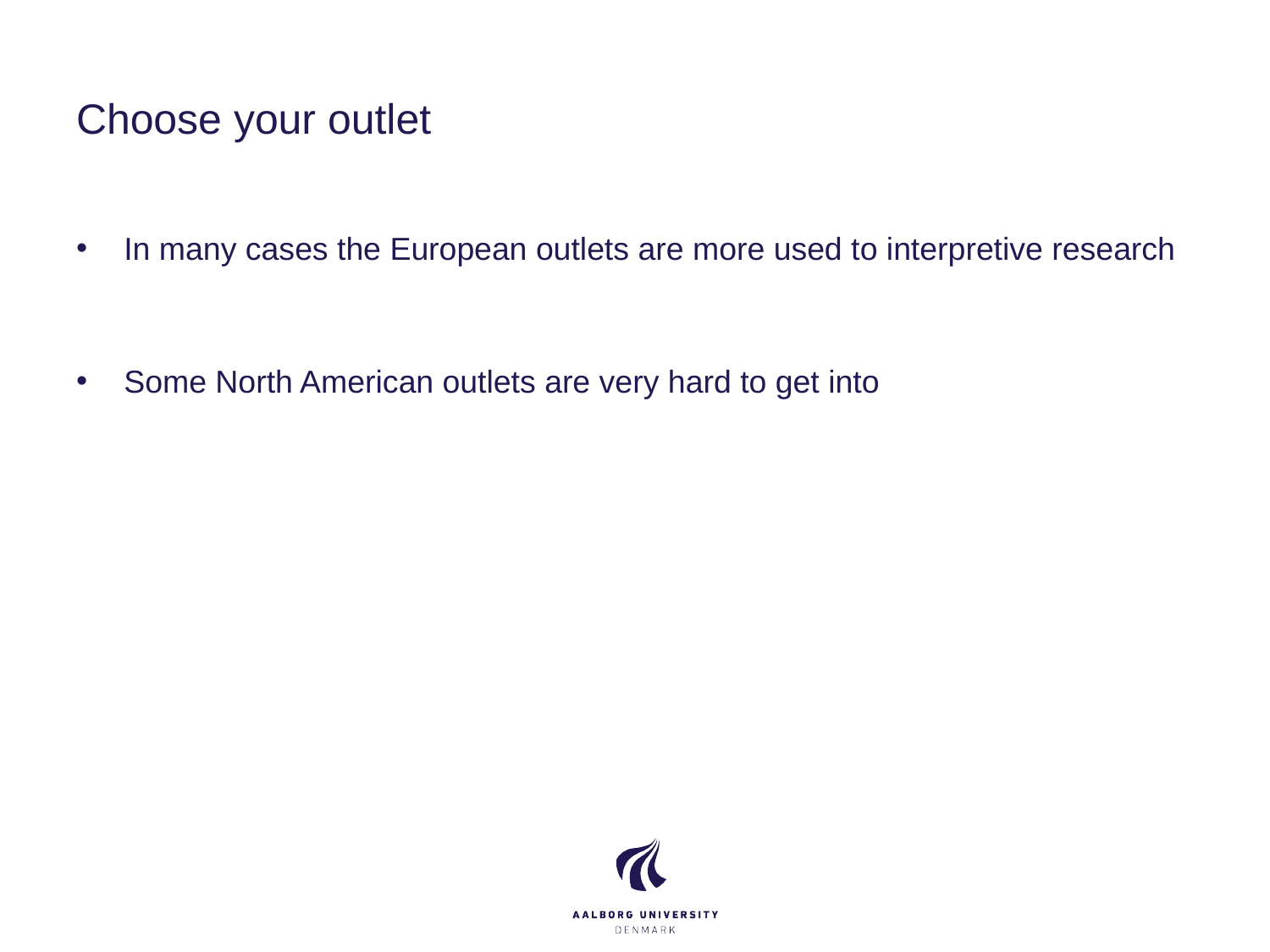

# Choose your outlet
In many cases the European outlets are more used to interpretive research

Some North American outlets are very hard to get into